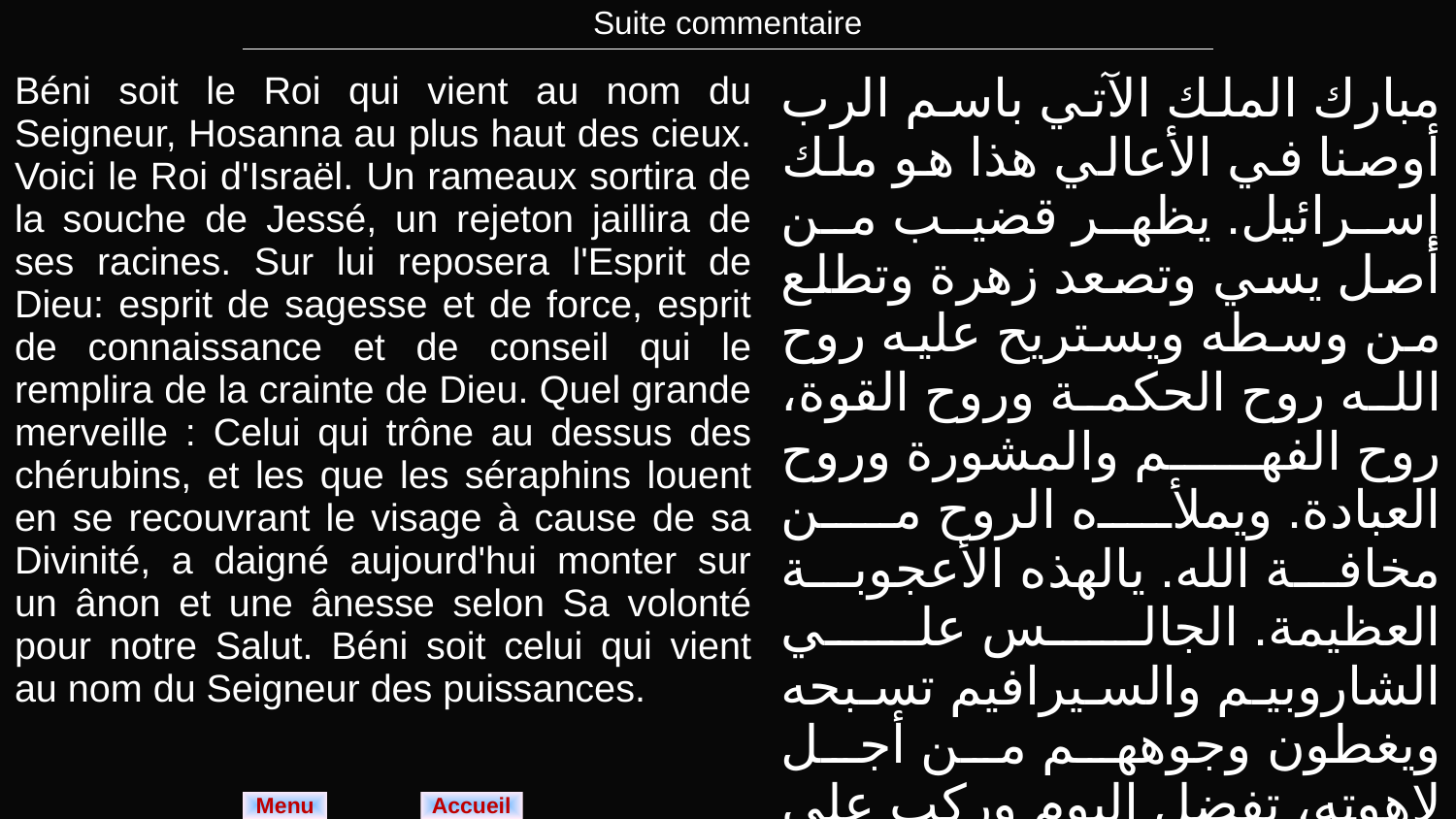

| Suite commentaire |
| --- |
| Béni soit le Roi qui vient au nom du Seigneur, Hosanna au plus haut des cieux. Voici le Roi d'Israël. Un rameaux sortira de la souche de Jessé, un rejeton jaillira de ses racines. Sur lui reposera l'Esprit de Dieu: esprit de sagesse et de force, esprit de connaissance et de conseil qui le remplira de la crainte de Dieu. Quel grande merveille : Celui qui trône au dessus des chérubins, et les que les séraphins louent en se recouvrant le visage à cause de sa Divinité, a daigné aujourd'hui monter sur un ânon et une ânesse selon Sa volonté pour notre Salut. Béni soit celui qui vient au nom du Seigneur des puissances. | مبارك الملك الآتي باسم الرب أوصنا في الأعالي هذا هو ملك إسرائيل. يظهر قضيب من أصل يسي وتصعد زهرة وتطلع من وسطه ويستريح عليه روح الله روح الحكمة وروح القوة، روح الفهم والمشورة وروح العبادة. ويملأه الروح من مخافة الله. يالهذه الأعجوبة العظيمة. الجالس علي الشاروبيم والسيرافيم تسبحه ويغطون وجوههم من أجل لاهوته، تفضل اليوم وركب علي جحش أتان كالتدبير من أجل خلاصنا. |
| --- | --- |
Menu